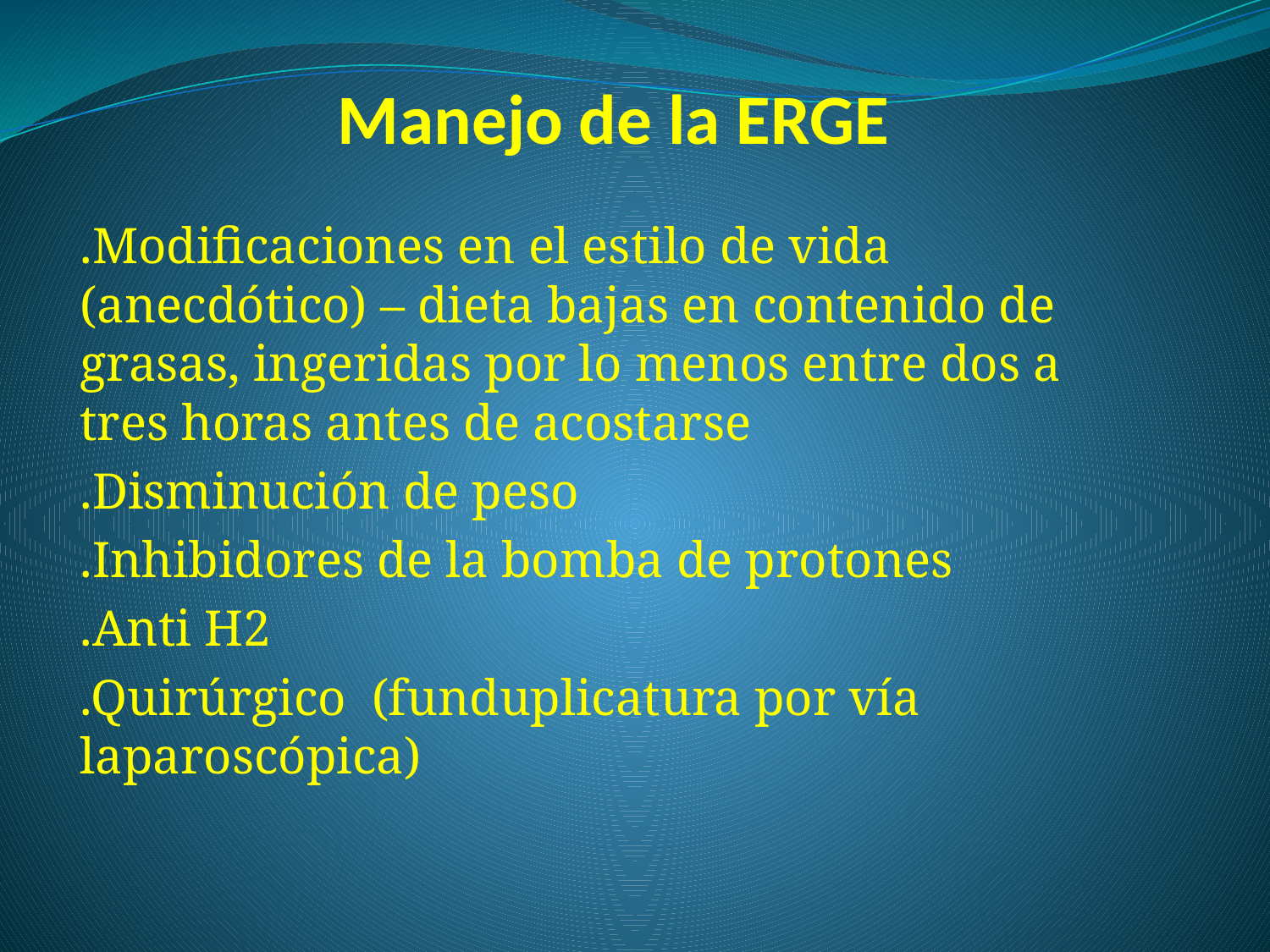

# Manejo de la ERGE
.Modificaciones en el estilo de vida (anecdótico) – dieta bajas en contenido de grasas, ingeridas por lo menos entre dos a tres horas antes de acostarse
.Disminución de peso
.Inhibidores de la bomba de protones
.Anti H2
.Quirúrgico  (funduplicatura por vía laparoscópica)